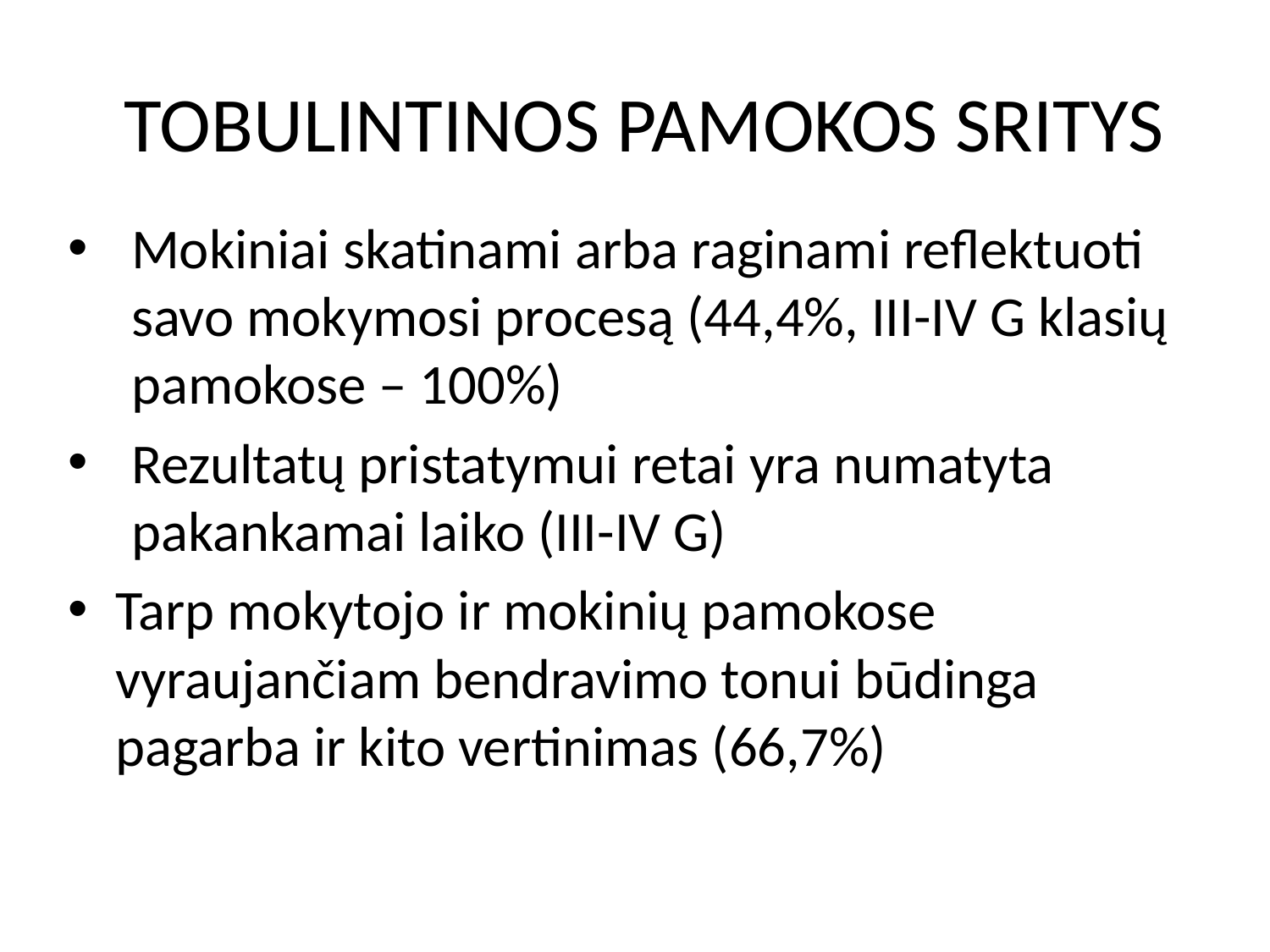

# TOBULINTINOS PAMOKOS SRITYS
Mokiniai skatinami arba raginami reflektuoti savo mokymosi procesą (44,4%, III-IV G klasių pamokose – 100%)
Rezultatų pristatymui retai yra numatyta pakankamai laiko (III-IV G)
Tarp mokytojo ir mokinių pamokose vyraujančiam bendravimo tonui būdinga pagarba ir kito vertinimas (66,7%)